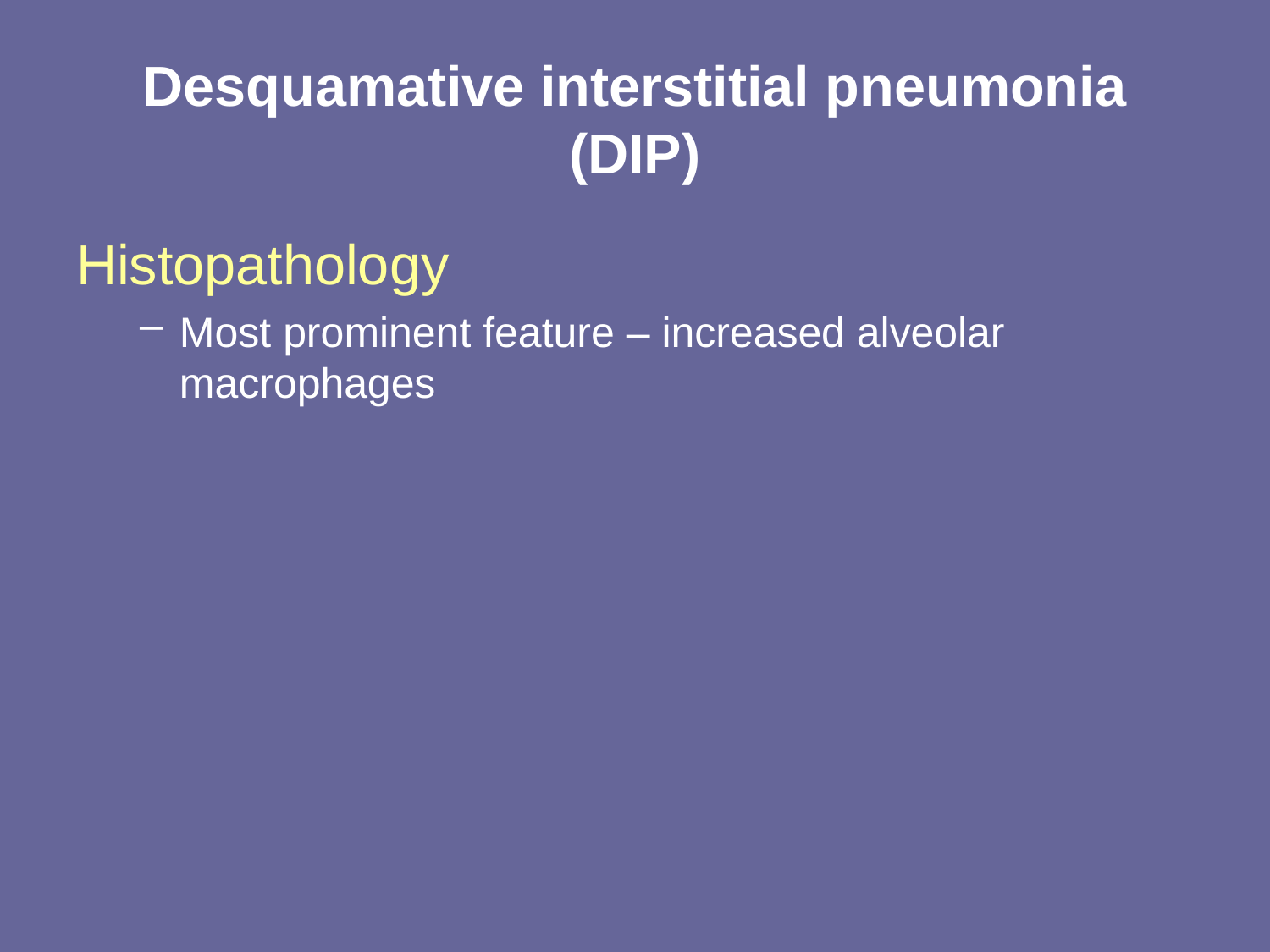

# Desquamative interstitial pneumonia (DIP)
Histopathology
Most prominent feature – increased alveolar macrophages